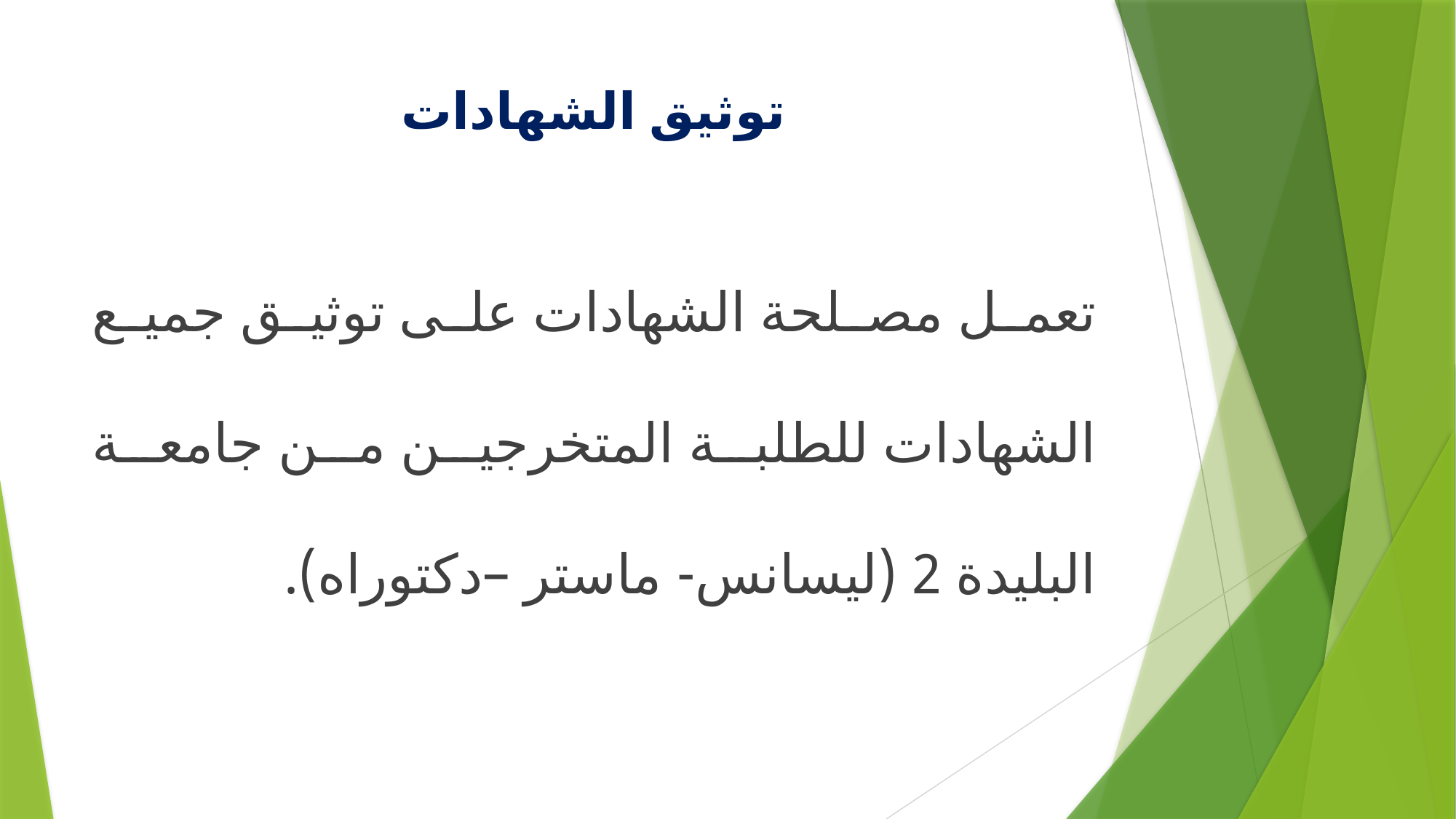

# توثيق الشهادات
تعمل مصلحة الشهادات على توثيق جميع الشهادات للطلبة المتخرجين من جامعة البليدة 2 (ليسانس- ماستر –دكتوراه).